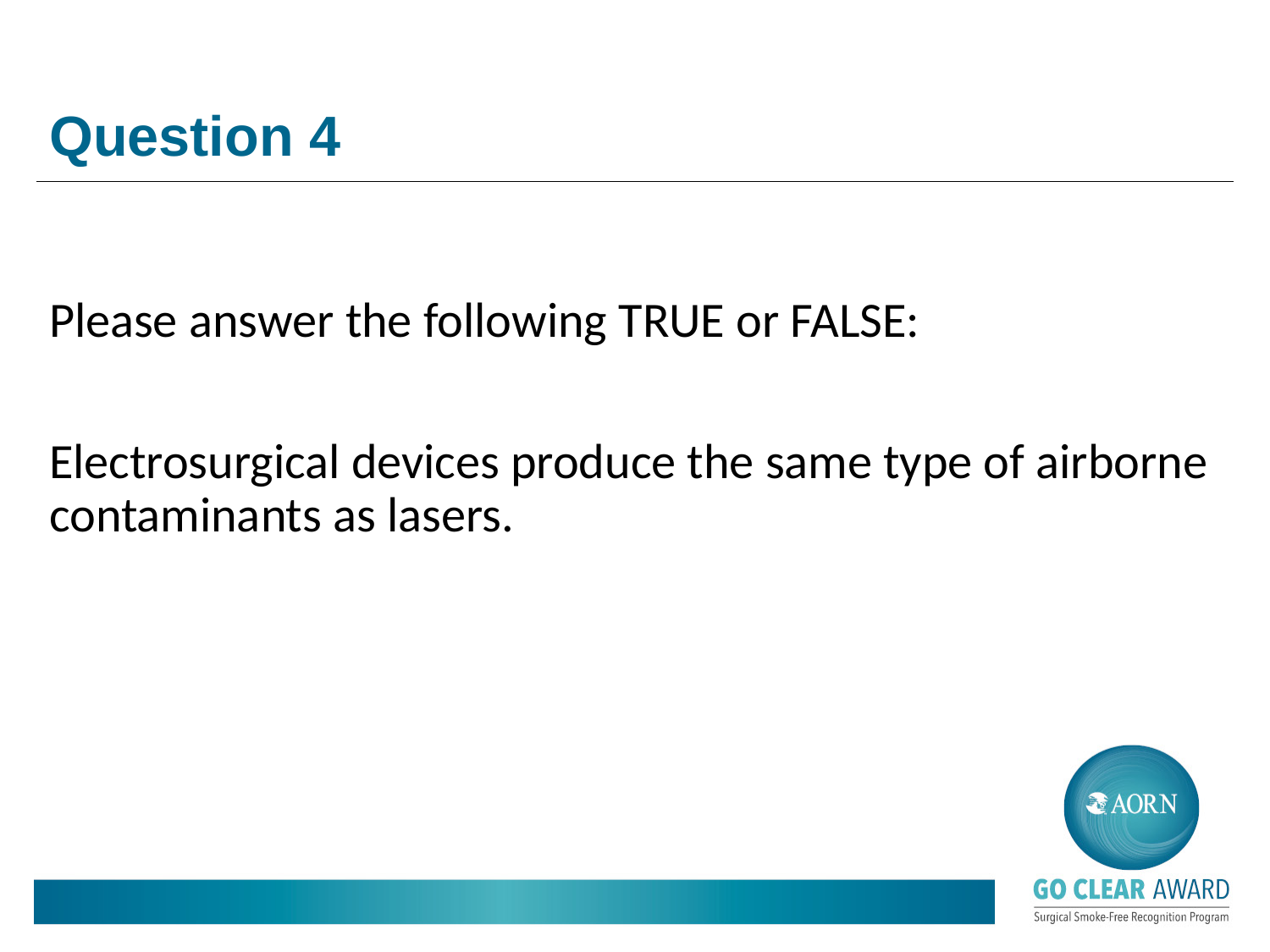

# Question 4

Please answer the following TRUE or FALSE:

Electrosurgical devices produce the same type of airborne contaminants as lasers.